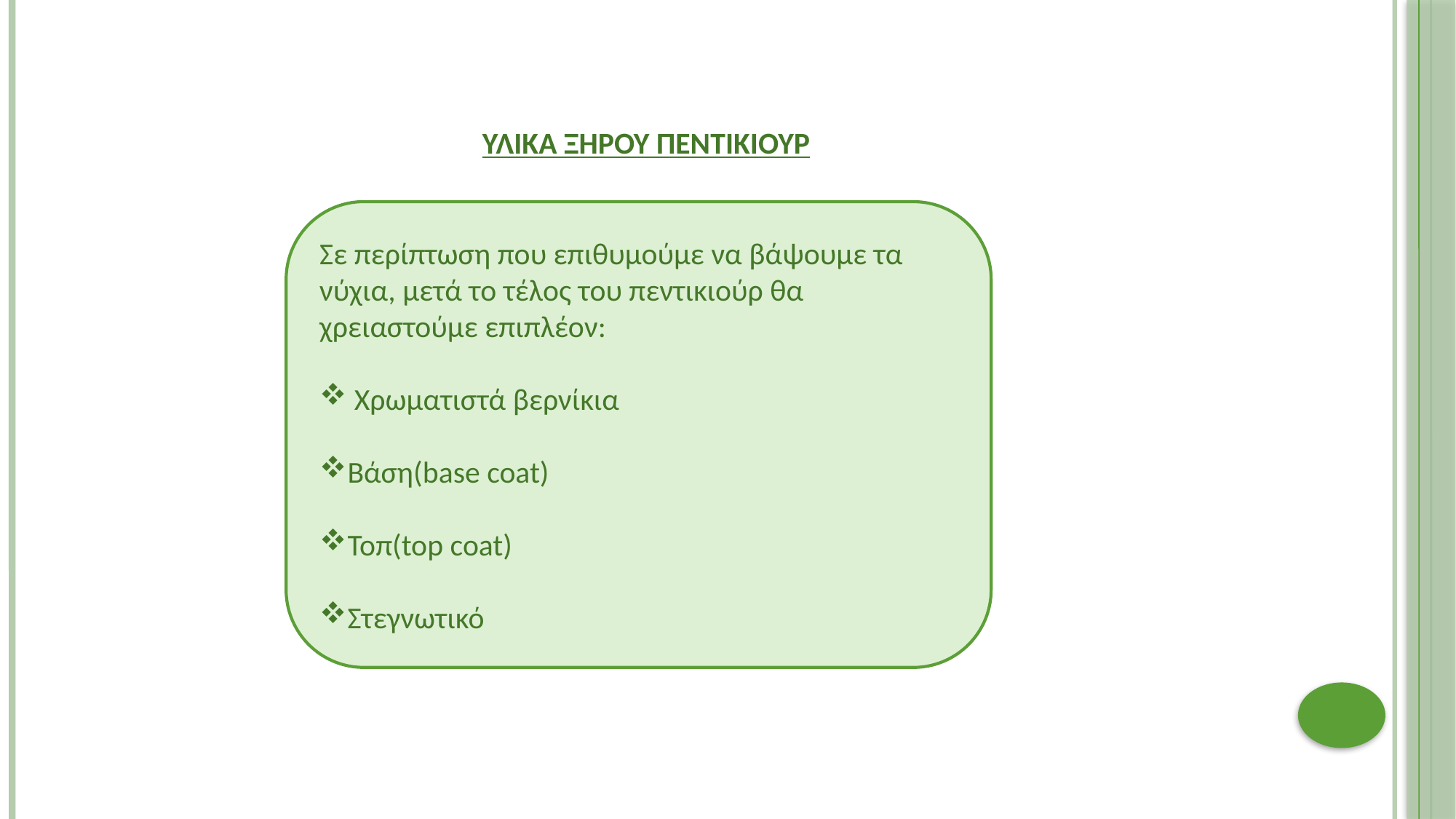

ΥΛΙΚΑ ΞΗΡΟΥ ΠΕΝΤΙΚΙΟΥΡ

Σε περίπτωση που επιθυμούμε να βάψουμε τα νύχια, μετά το τέλος του πεντικιούρ θα χρειαστούμε επιπλέον:

 Χρωματιστά βερνίκια

Βάση(base coat)

Τοπ(top coat)

Στεγνωτικό